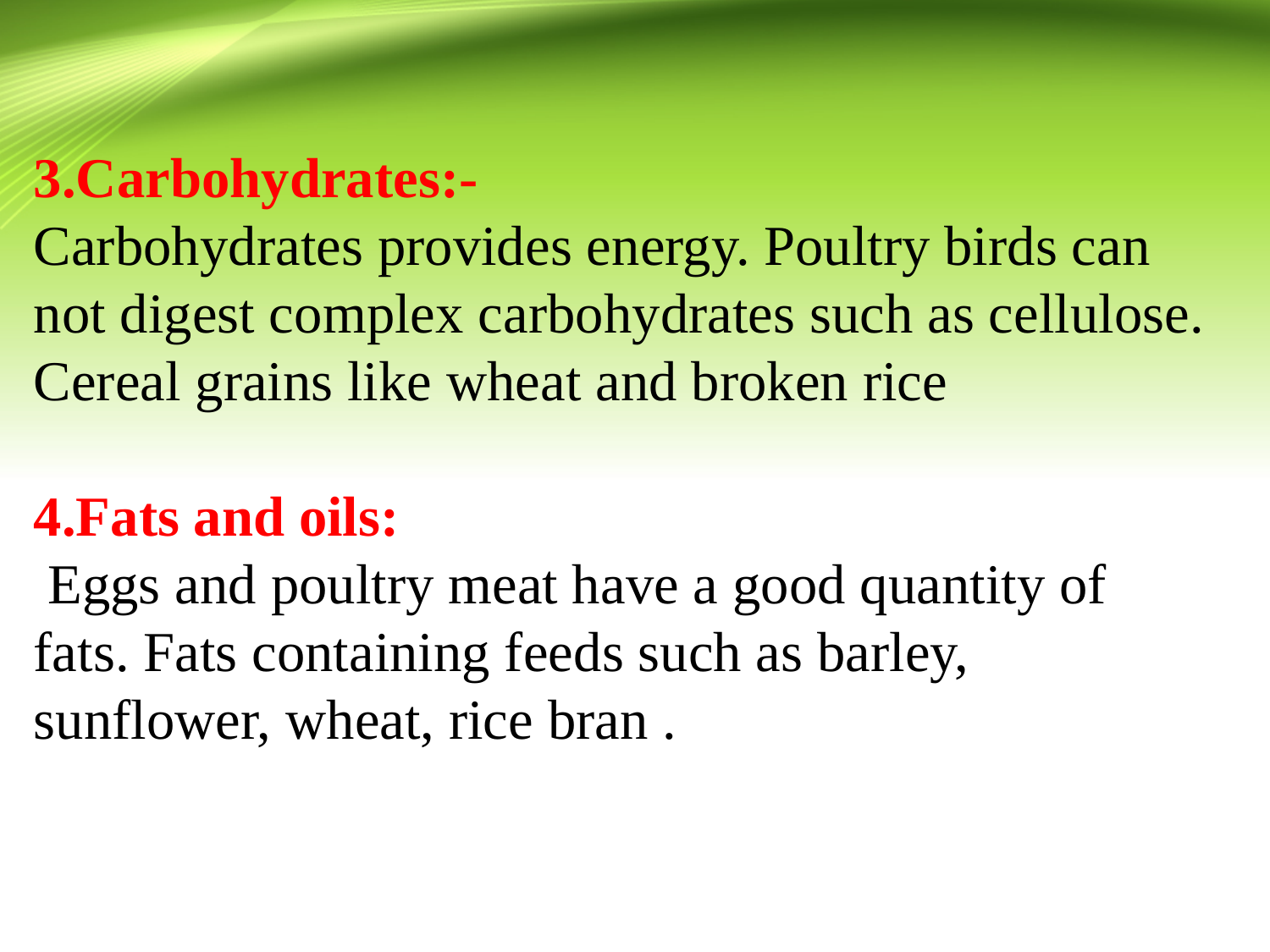

3.Carbohydrates:-
Carbohydrates provides energy. Poultry birds can not digest complex carbohydrates such as cellulose. Cereal grains like wheat and broken rice

4.Fats and oils:
 Eggs and poultry meat have a good quantity of fats. Fats containing feeds such as barley, sunflower, wheat, rice bran .